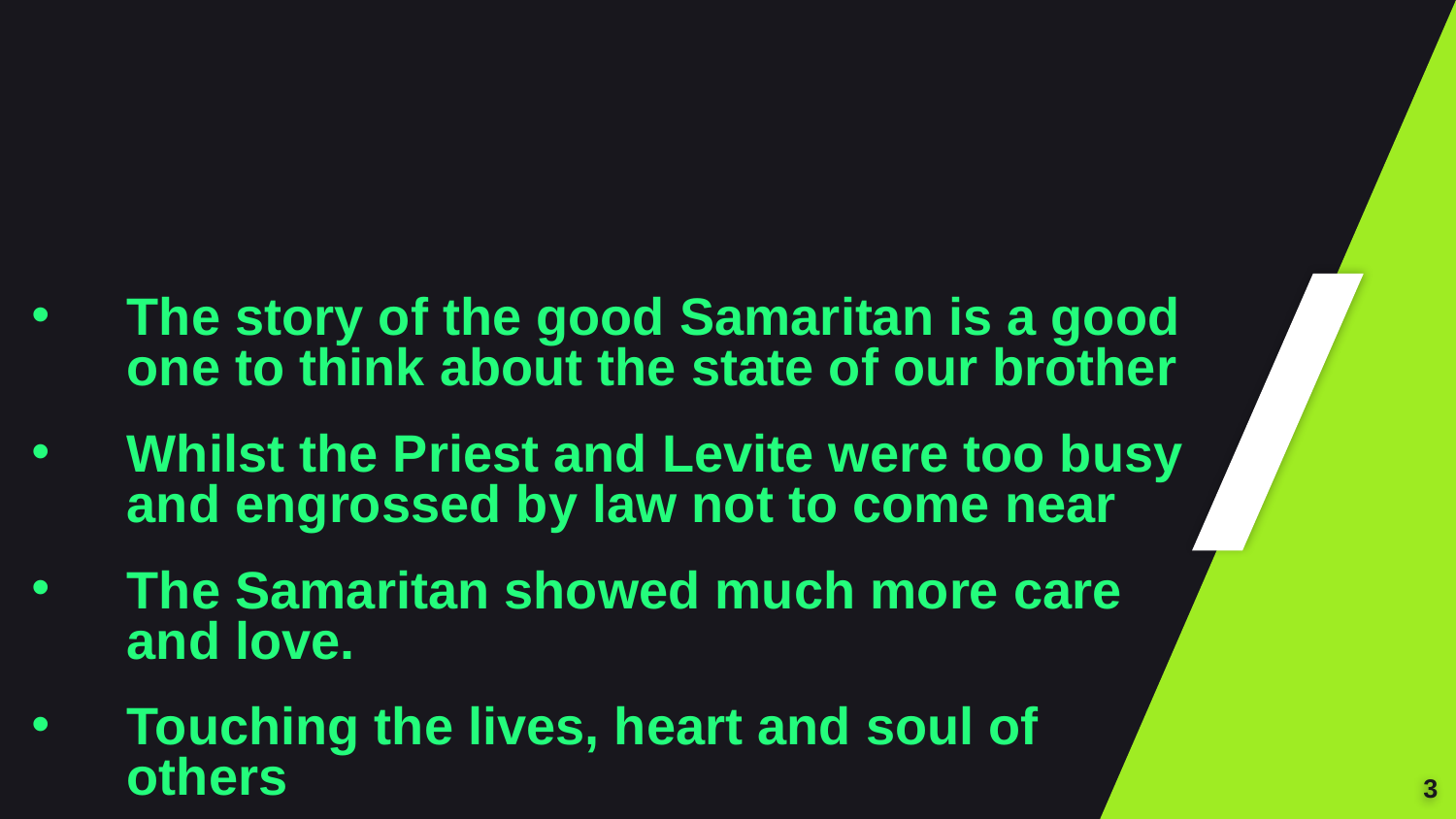

The story of the good Samaritan is a good one to think about the state of our brother

Whilst the Priest and Levite were too busy and engrossed by law not to come near

The Samaritan showed much more care and love.

Touching the lives, heart and soul of others
3